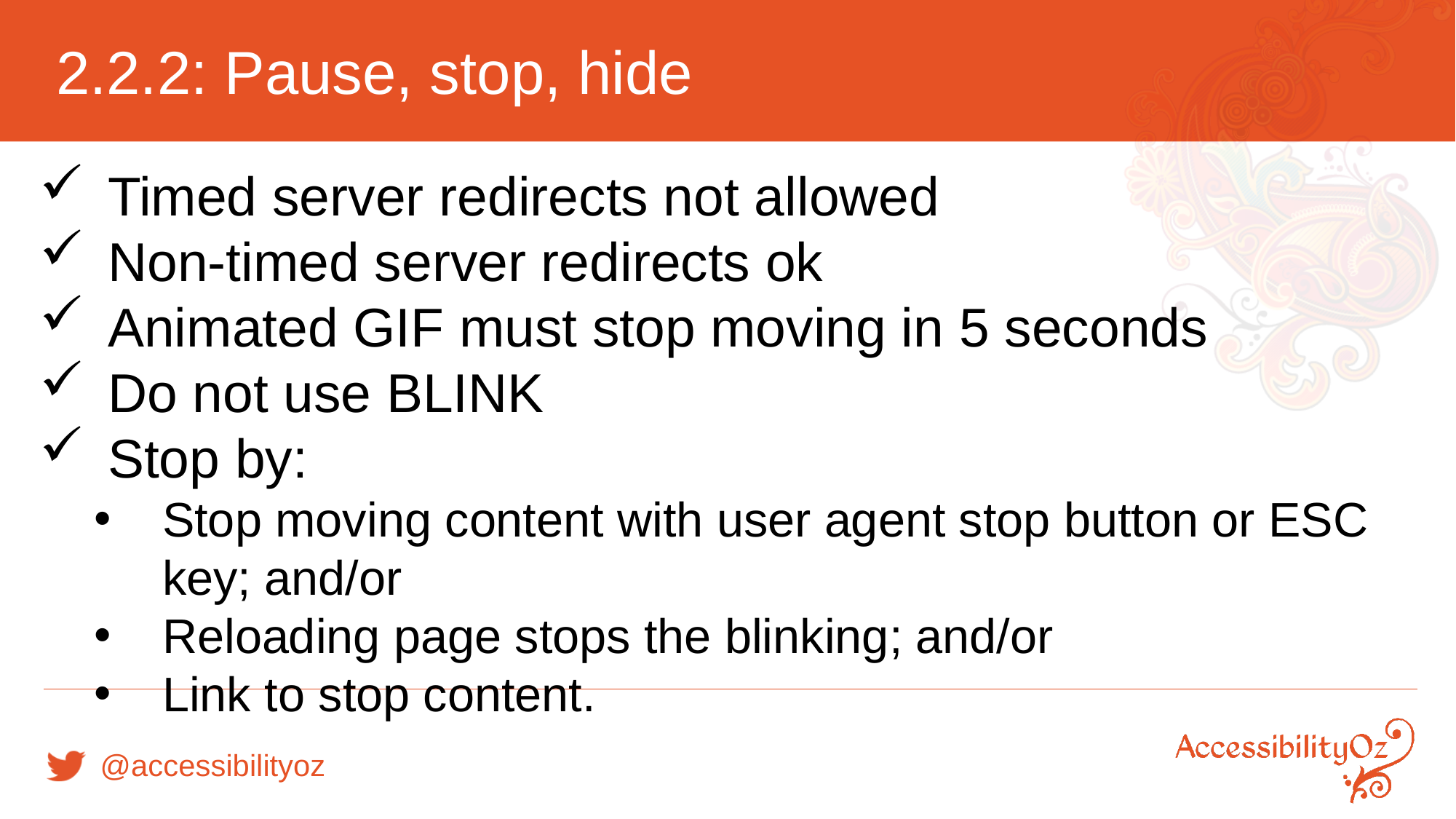

# 2.2.2: Pause, stop, hide
Timed server redirects not allowed
Non-timed server redirects ok
Animated GIF must stop moving in 5 seconds
Do not use BLINK
Stop by:
Stop moving content with user agent stop button or ESC key; and/or
Reloading page stops the blinking; and/or
Link to stop content.